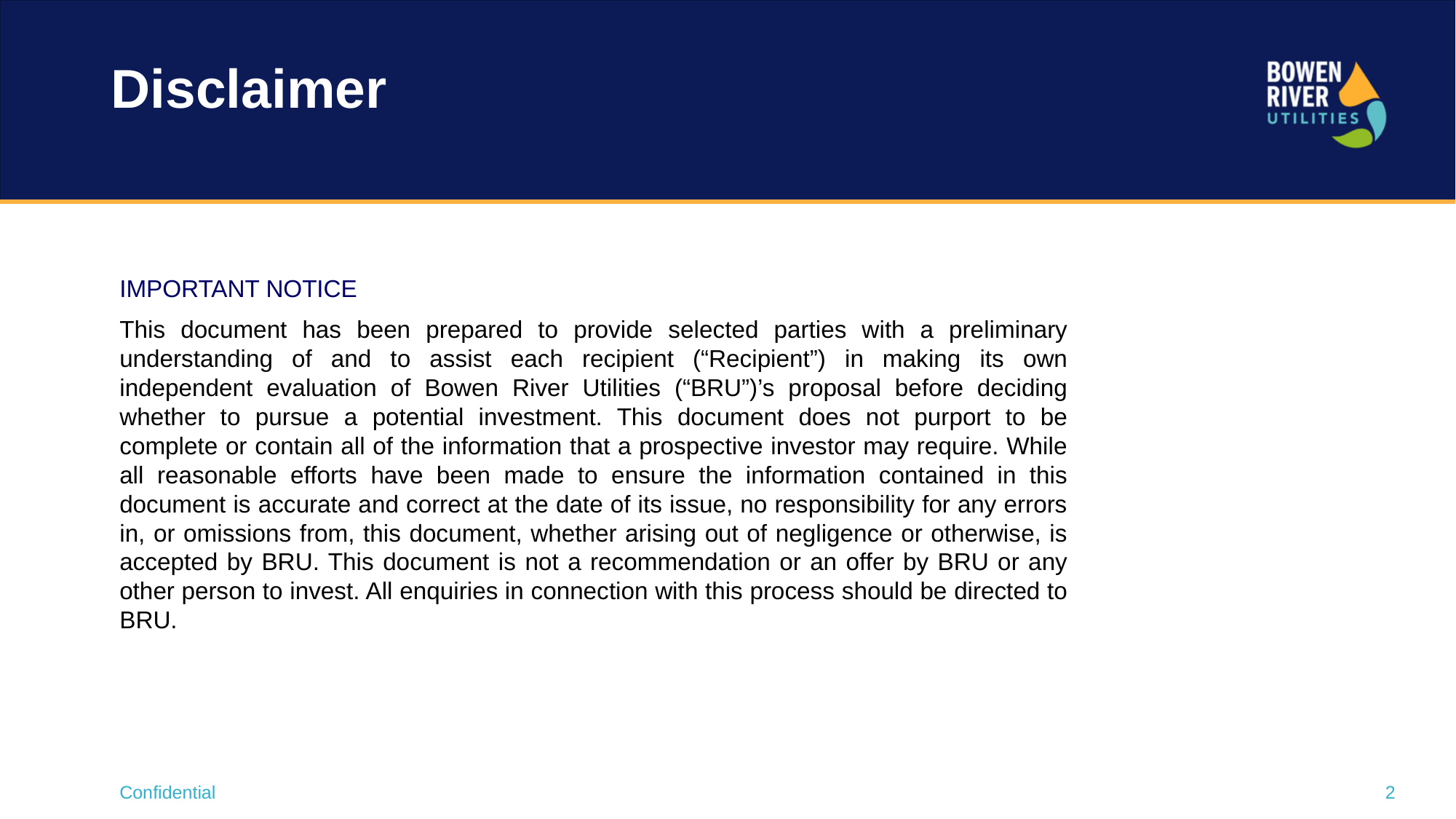

# Disclaimer
IMPORTANT NOTICE
This document has been prepared to provide selected parties with a preliminary understanding of and to assist each recipient (“Recipient”) in making its own independent evaluation of Bowen River Utilities (“BRU”)’s proposal before deciding whether to pursue a potential investment. This document does not purport to be complete or contain all of the information that a prospective investor may require. While all reasonable efforts have been made to ensure the information contained in this document is accurate and correct at the date of its issue, no responsibility for any errors in, or omissions from, this document, whether arising out of negligence or otherwise, is accepted by BRU. This document is not a recommendation or an offer by BRU or any other person to invest. All enquiries in connection with this process should be directed to BRU.
Confidential
2